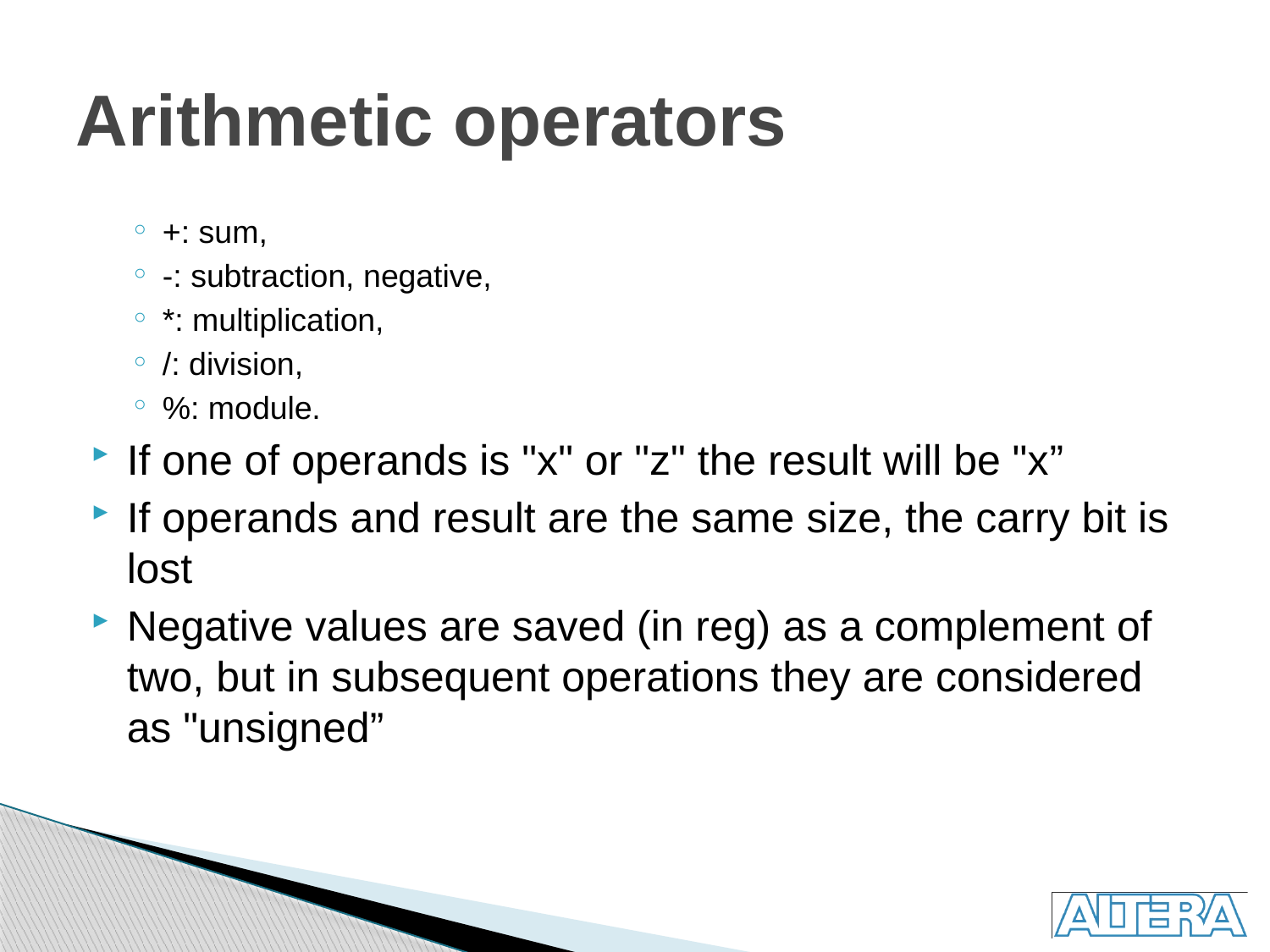

# Arithmetic operators
+: sum,
-: subtraction, negative,
*: multiplication,
/: division,
%: module.
If one of operands is "x" or "z" the result will be "x”
If operands and result are the same size, the carry bit is lost
Negative values are saved (in reg) as a complement of two, but in subsequent operations they are considered as "unsigned”